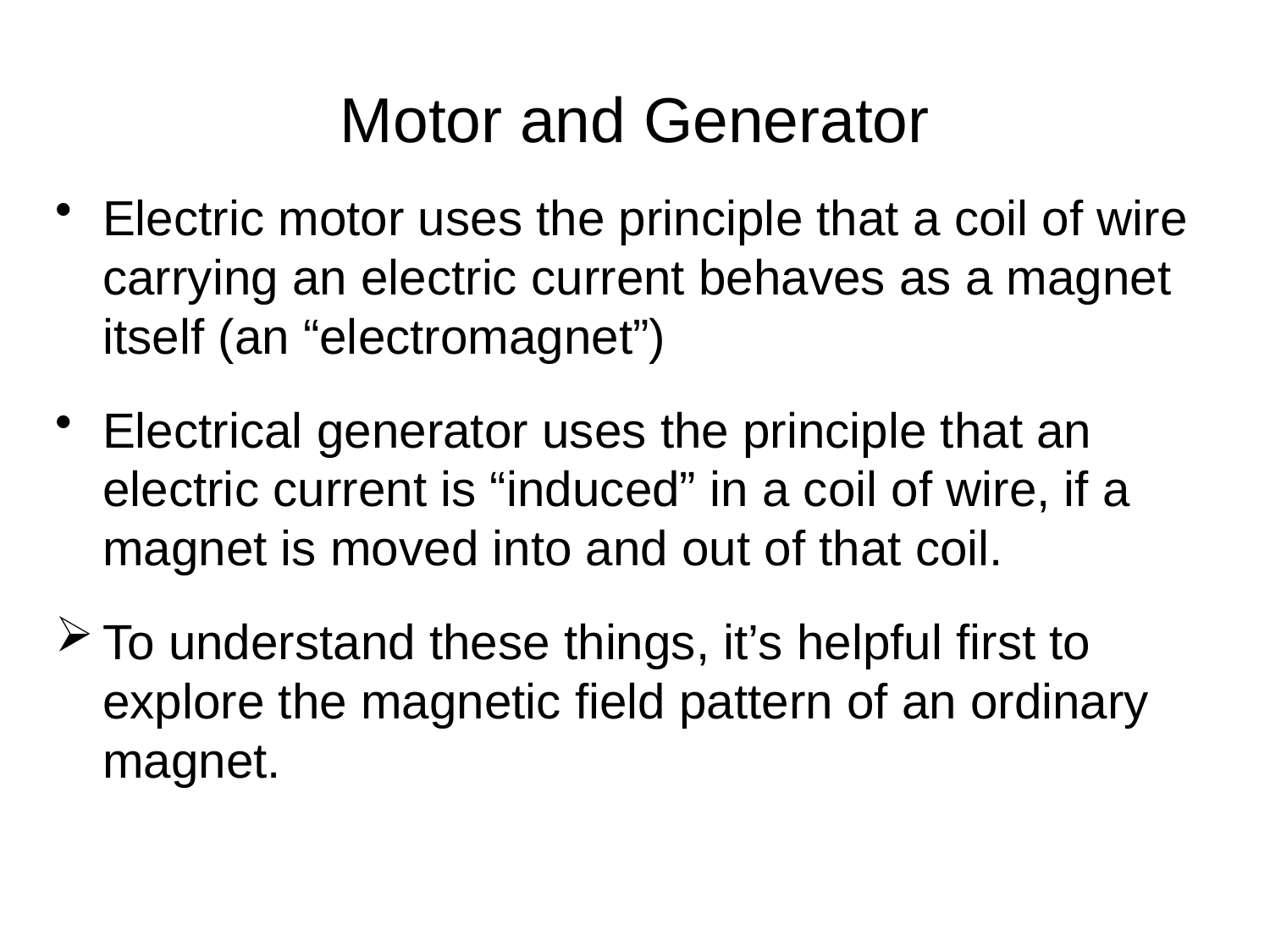

# Motor and Generator
Electric motor uses the principle that a coil of wire carrying an electric current behaves as a magnet itself (an “electromagnet”)
Electrical generator uses the principle that an electric current is “induced” in a coil of wire, if a magnet is moved into and out of that coil.
To understand these things, it’s helpful first to explore the magnetic field pattern of an ordinary magnet.